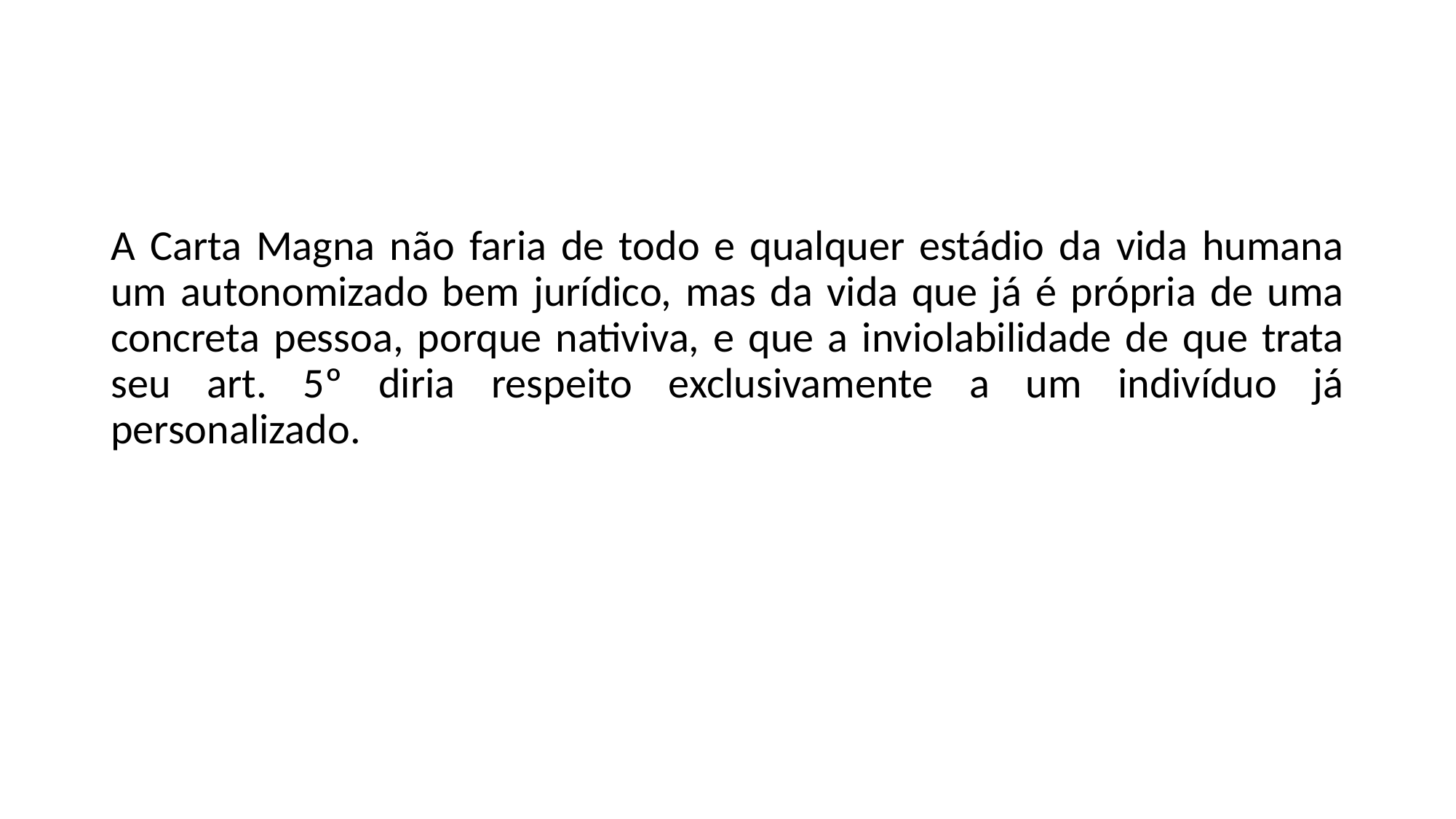

#
A Carta Magna não faria de todo e qualquer estádio da vida humana um autonomizado bem jurídico, mas da vida que já é própria de uma concreta pessoa, porque nativiva, e que a inviolabilidade de que trata seu art. 5º diria respeito exclusivamente a um indivíduo já personalizado.